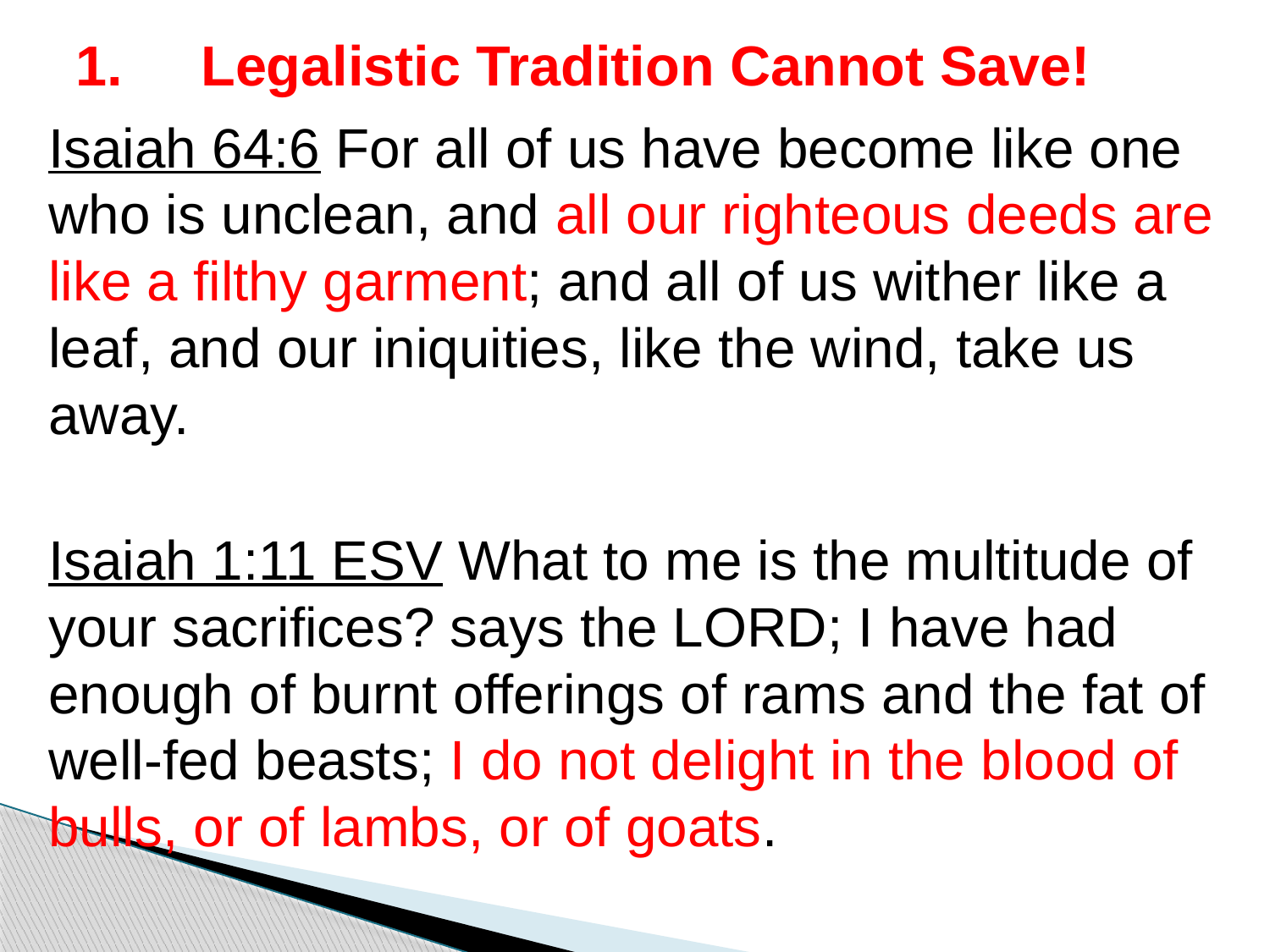

# 1.     Legalistic Tradition Cannot Save!
Isaiah 64:6 For all of us have become like one who is unclean, and all our righteous deeds are like a filthy garment; and all of us wither like a leaf, and our iniquities, like the wind, take us away.

Isaiah 1:11 ESV What to me is the multitude of your sacrifices? says the LORD; I have had enough of burnt offerings of rams and the fat of well-fed beasts; I do not delight in the blood of bulls, or of lambs, or of goats.